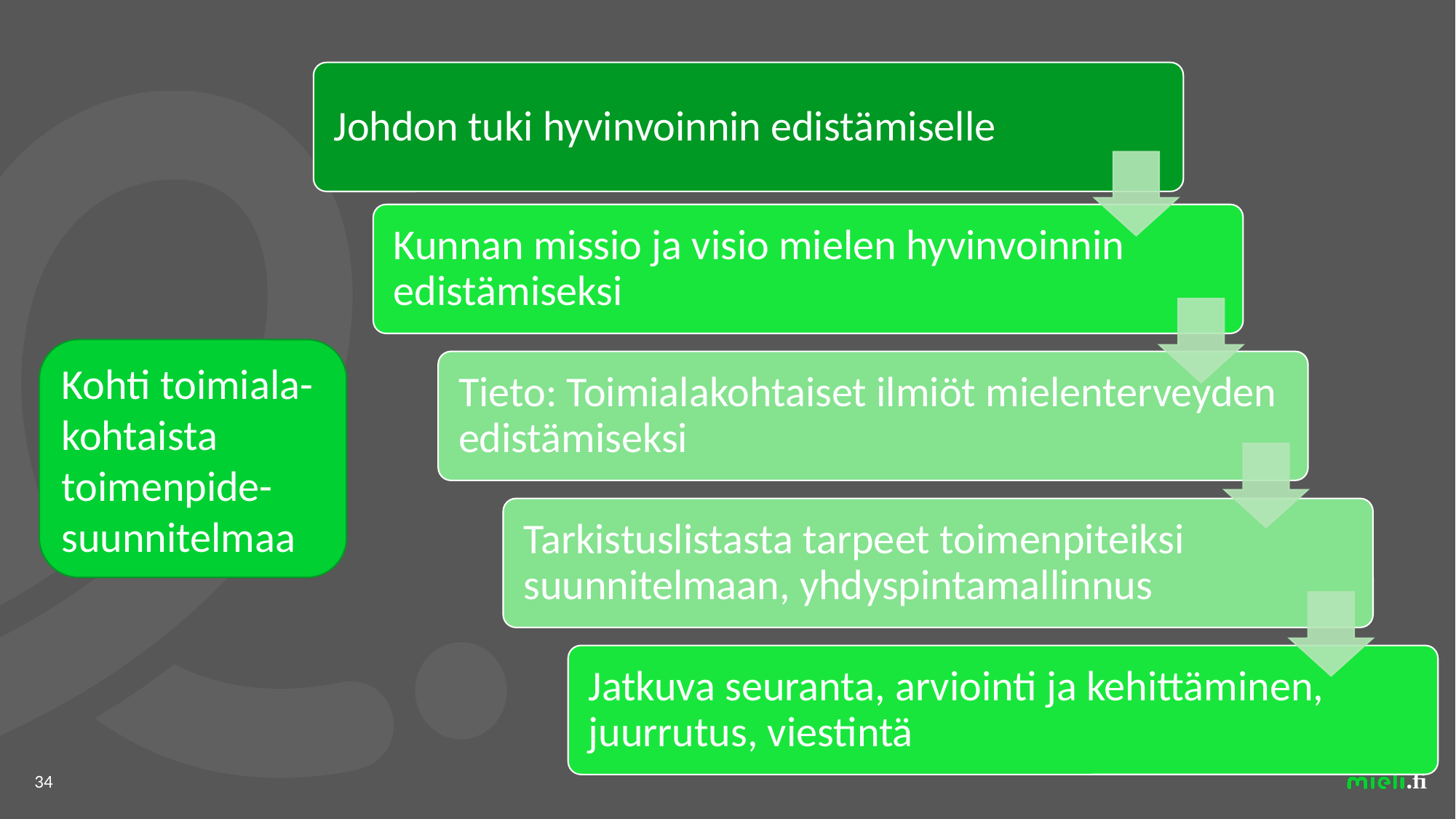

Johdon tuki hyvinvoinnin edistämiselle
Kunnan missio ja visio mielen hyvinvoinnin edistämiseksi
Tieto: Toimialakohtaiset ilmiöt mielenterveyden edistämiseksi
Tarkistuslistasta tarpeet toimenpiteiksi suunnitelmaan, yhdyspintamallinnus
Jatkuva seuranta, arviointi ja kehittäminen, juurrutus, viestintä

Kohti toimiala-kohtaista  toimenpide- suunnitelmaa
34